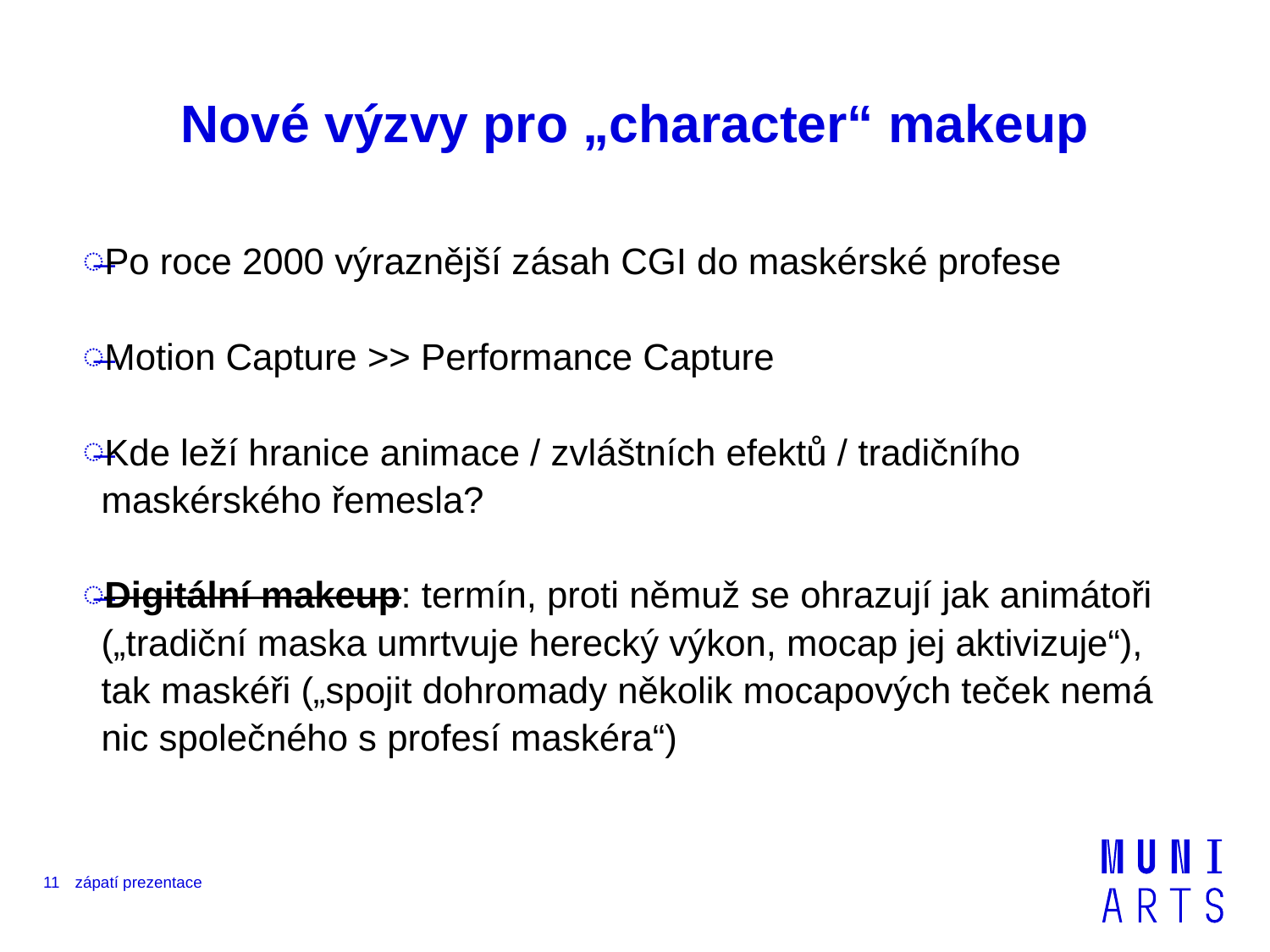

# Nové výzvy pro „character“ makeup
Po roce 2000 výraznější zásah CGI do maskérské profese

Motion Capture >> Performance Capture

Kde leží hranice animace / zvláštních efektů / tradičního maskérského řemesla?

Digitální makeup: termín, proti němuž se ohrazují jak animátoři („tradiční maska umrtvuje herecký výkon, mocap jej aktivizuje“), tak maskéři („spojit dohromady několik mocapových teček nemá nic společného s profesí maskéra“)

11
zápatí prezentace